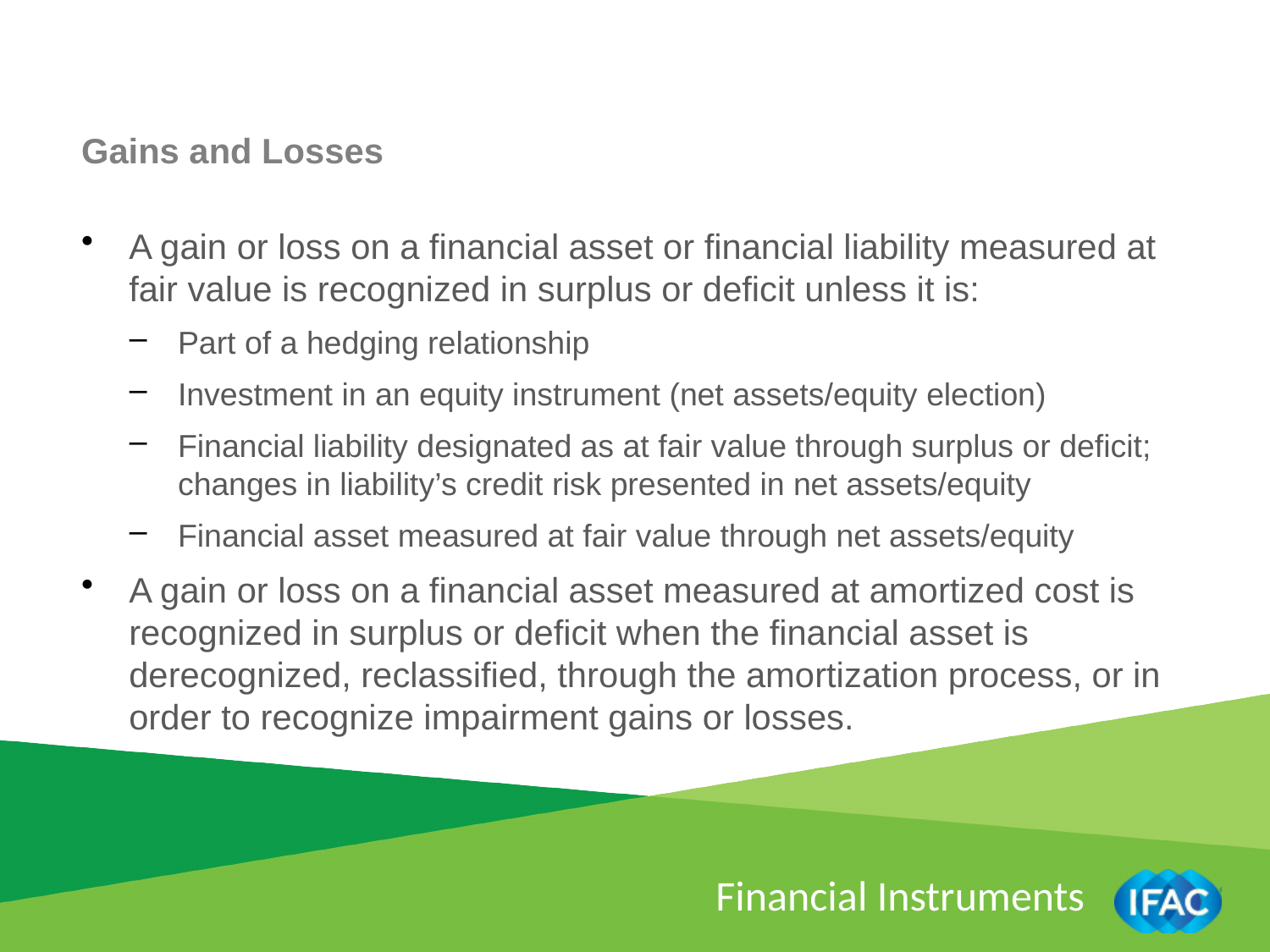

Gains and Losses

A gain or loss on a financial asset or financial liability measured at fair value is recognized in surplus or deficit unless it is:
Part of a hedging relationship
Investment in an equity instrument (net assets/equity election)
Financial liability designated as at fair value through surplus or deficit; changes in liability’s credit risk presented in net assets/equity
Financial asset measured at fair value through net assets/equity
A gain or loss on a financial asset measured at amortized cost is recognized in surplus or deficit when the financial asset is derecognized, reclassified, through the amortization process, or in order to recognize impairment gains or losses.
Financial Instruments